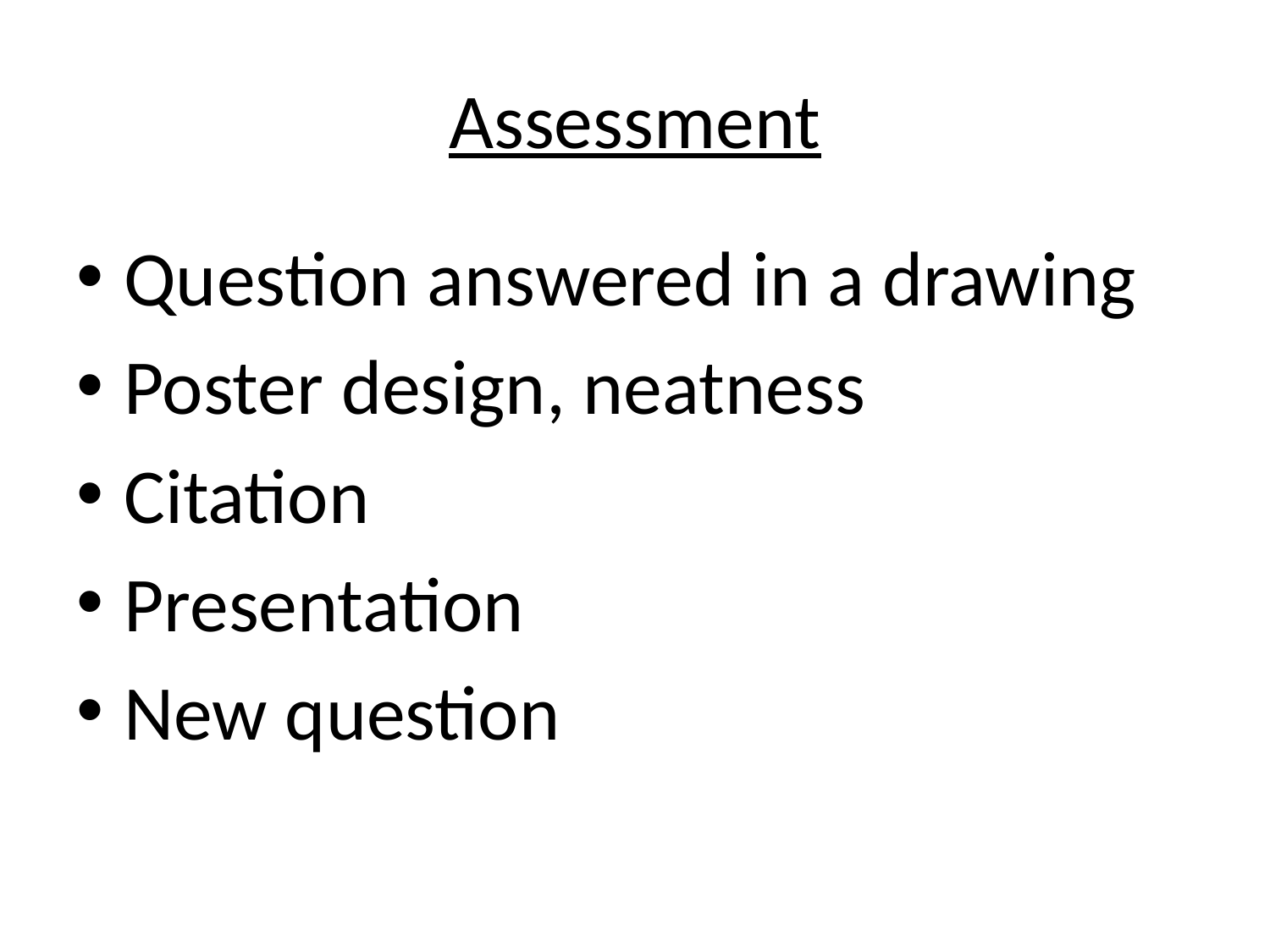

# Assessment
Question answered in a drawing
Poster design, neatness
Citation
Presentation
New question